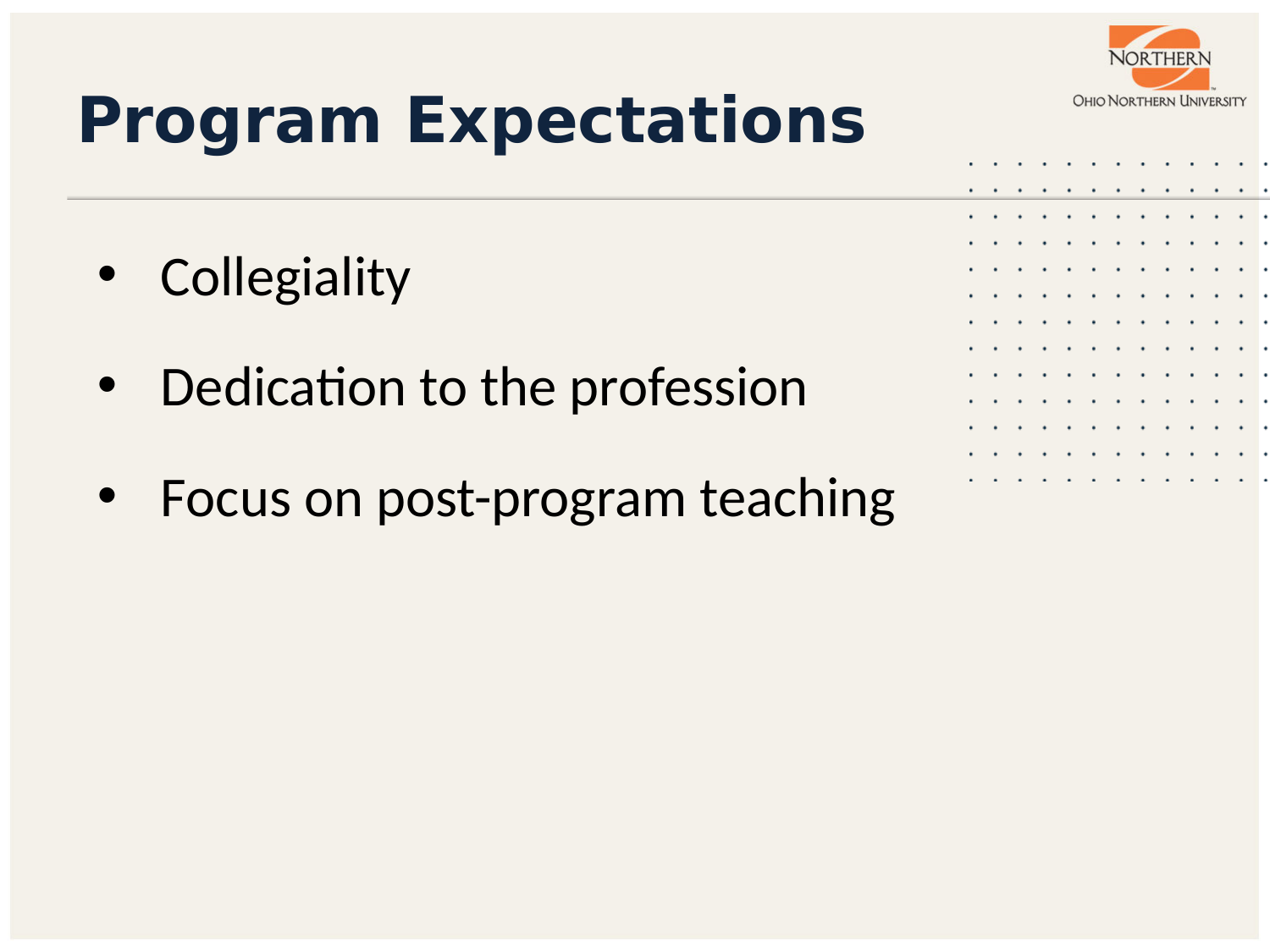

# Program Expectations
Collegiality
Dedication to the profession
Focus on post-program teaching